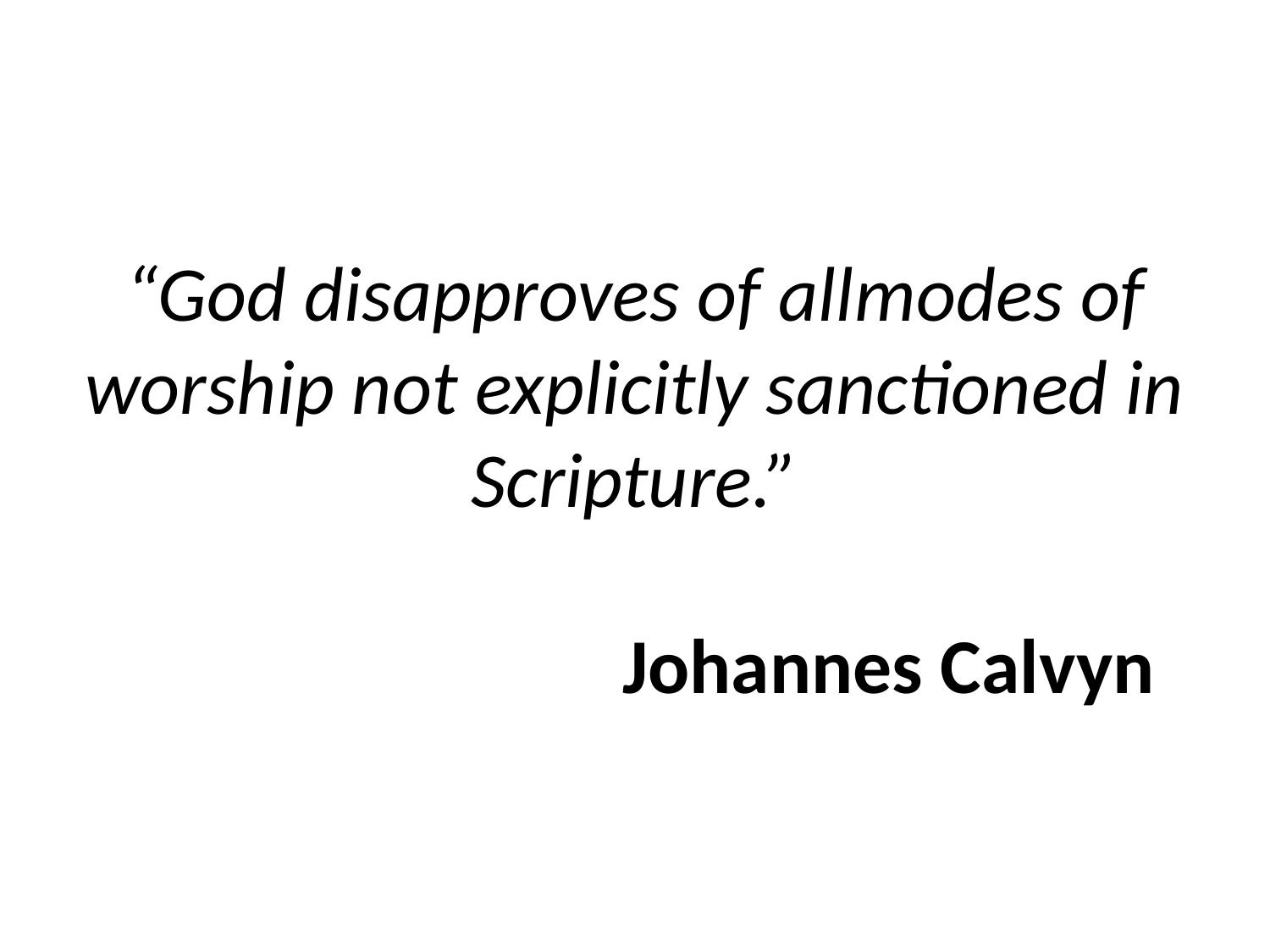

# “God disapproves of allmodes of worship not explicitly sanctioned in Scripture.” Johannes Calvyn